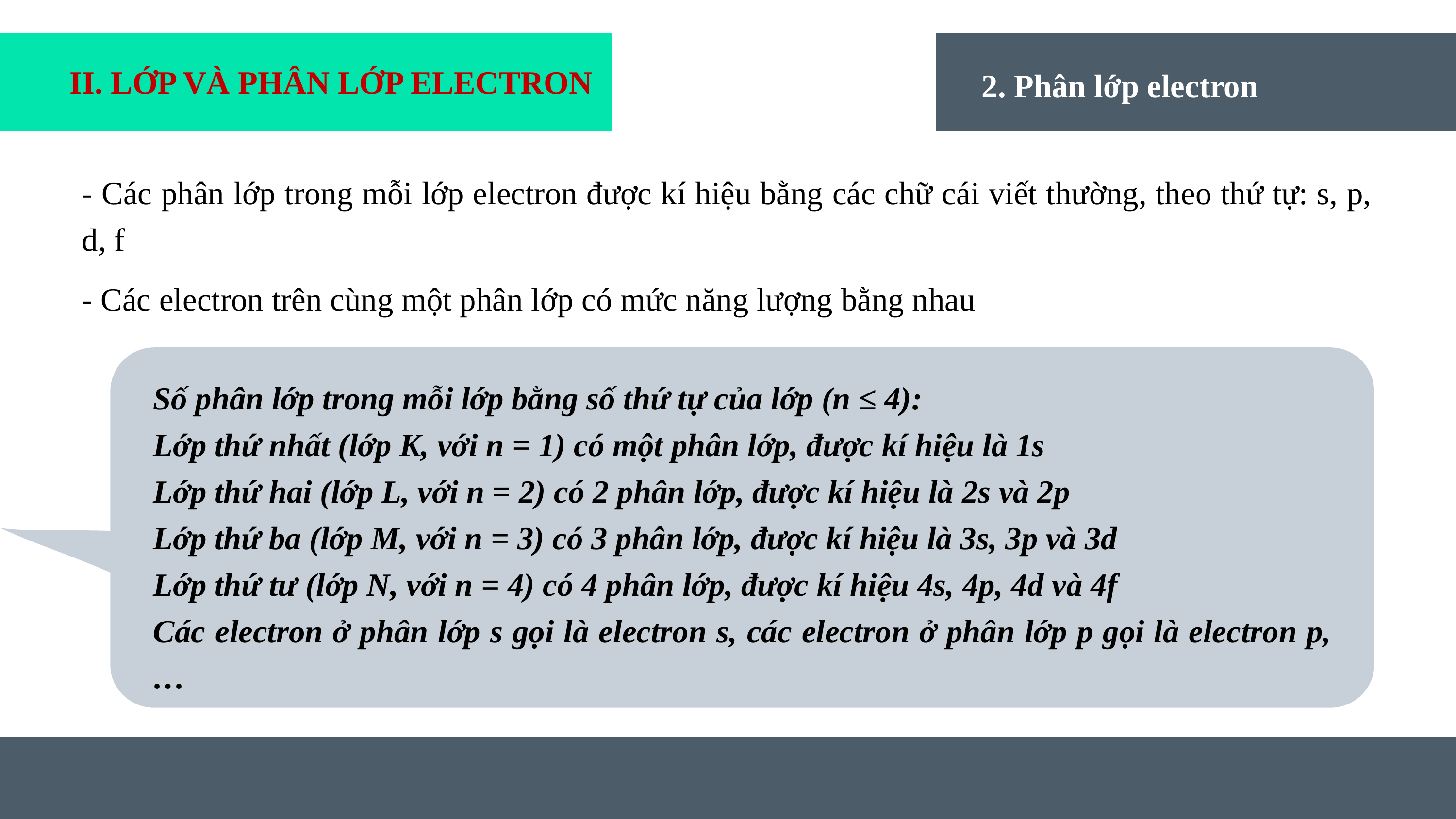

II. LỚP VÀ PHÂN LỚP ELECTRON
2. Phân lớp electron
- Các phân lớp trong mỗi lớp electron được kí hiệu bằng các chữ cái viết thường, theo thứ tự: s, p, d, f
- Các electron trên cùng một phân lớp có mức năng lượng bằng nhau

Số phân lớp trong mỗi lớp bằng số thứ tự của lớp (n ≤ 4):
Lớp thứ nhất (lớp K, với n = 1) có một phân lớp, được kí hiệu là 1s
Lớp thứ hai (lớp L, với n = 2) có 2 phân lớp, được kí hiệu là 2s và 2p
Lớp thứ ba (lớp M, với n = 3) có 3 phân lớp, được kí hiệu là 3s, 3p và 3d
Lớp thứ tư (lớp N, với n = 4) có 4 phân lớp, được kí hiệu 4s, 4p, 4d và 4f
Các electron ở phân lớp s gọi là electron s, các electron ở phân lớp p gọi là electron p,…